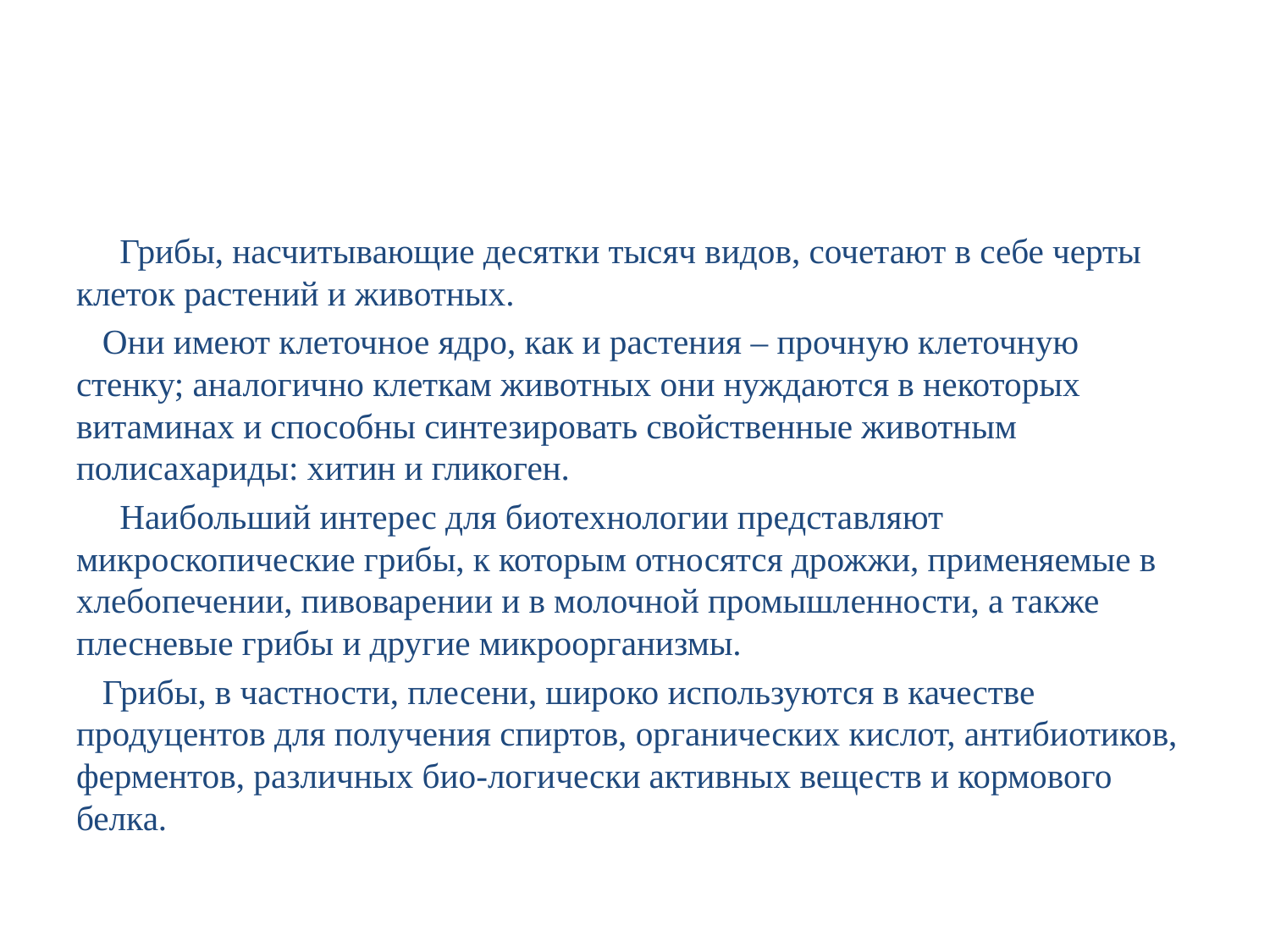

#
     Грибы, насчитывающие десятки тысяч видов, сочетают в себе черты клеток растений и животных.
   Они имеют клеточное ядро, как и растения – прочную клеточную стенку; аналогично клеткам животных они нуждаются в некоторых витаминах и способны синтезировать свойственные животным полисахариды: хитин и гликоген.
     Наибольший интерес для биотехнологии представляют микроскопические грибы, к которым относятся дрожжи, применяемые в хлебопечении, пивоварении и в молочной промышленности, а также плесневые грибы и другие микроорганизмы.
   Грибы, в частности, плесени, широко используются в качестве продуцентов для получения спиртов, органических кислот, антибиотиков, ферментов, различных био-логически активных веществ и кормового белка.